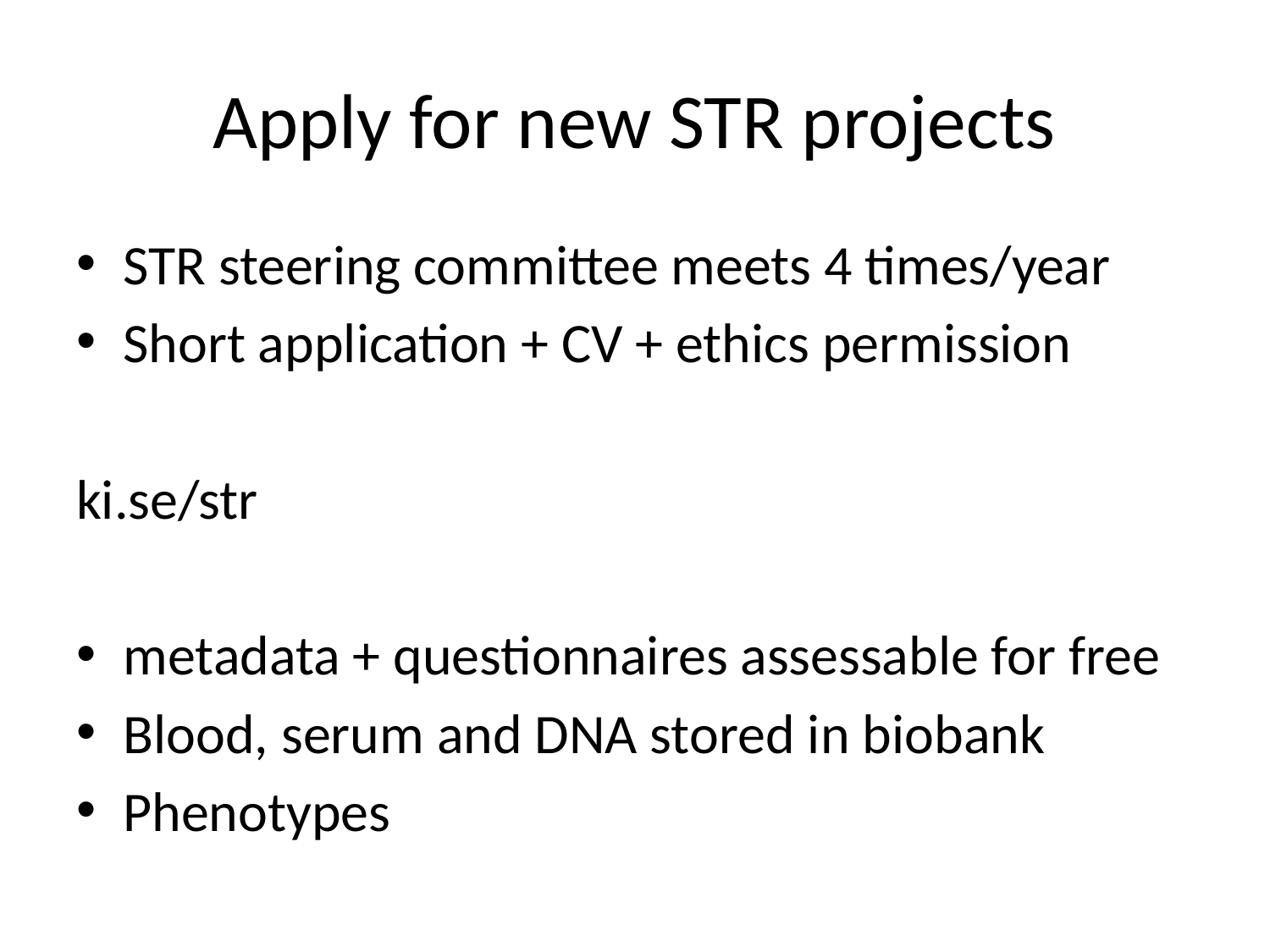

# Apply for new STR projects
STR steering committee meets 4 times/year
Short application + CV + ethics permission

ki.se/str

metadata + questionnaires assessable for free
Blood, serum and DNA stored in biobank
Phenotypes